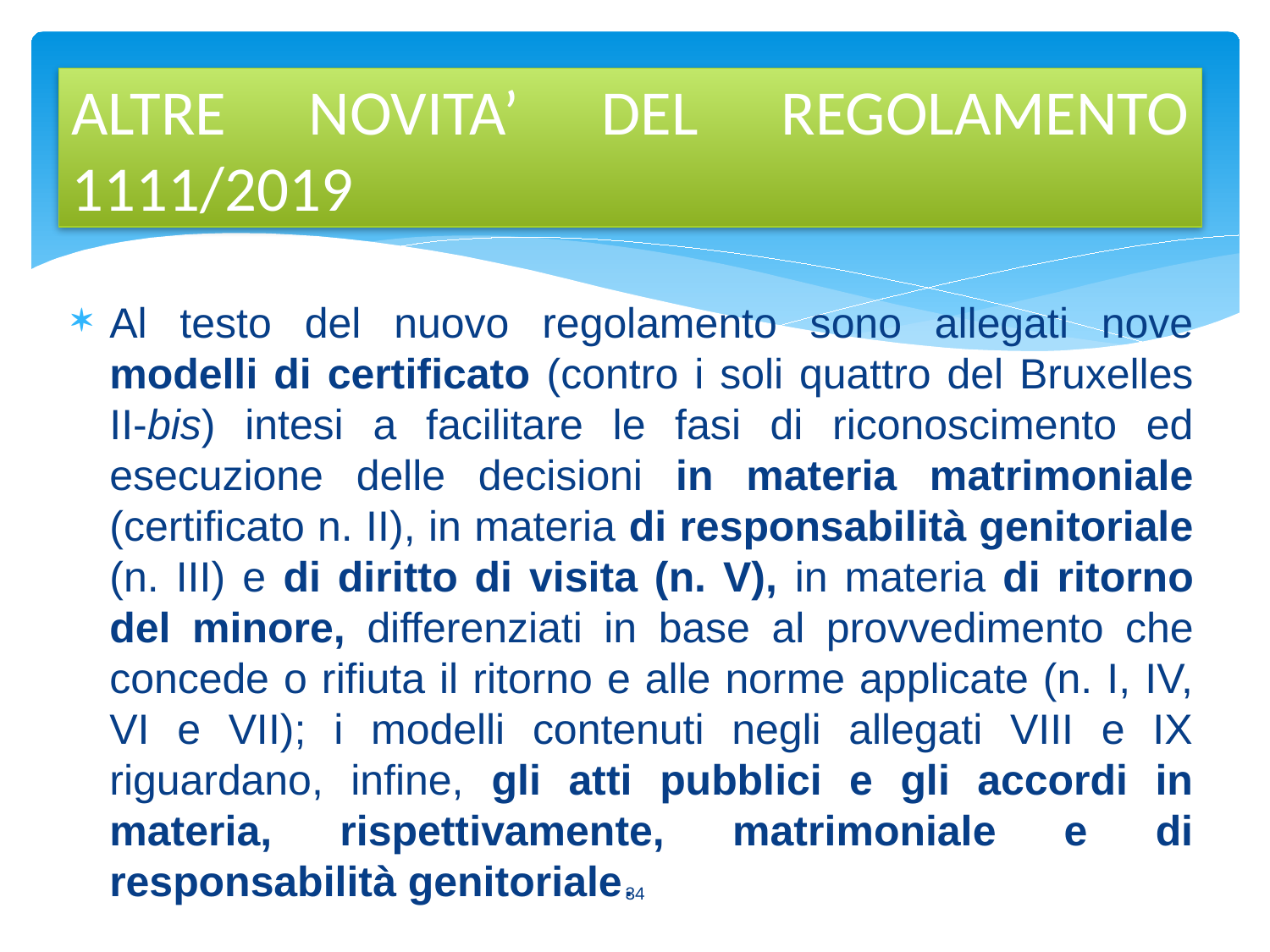

ALTRE NOVITA’ DEL REGOLAMENTO 1111/2019
Al testo del nuovo regolamento sono allegati nove modelli di certificato (contro i soli quattro del Bruxelles II-bis) intesi a facilitare le fasi di riconoscimento ed esecuzione delle decisioni in materia matrimoniale (certificato n. II), in materia di responsabilità genitoriale (n. III) e di diritto di visita (n. V), in materia di ritorno del minore, differenziati in base al provvedimento che concede o rifiuta il ritorno e alle norme applicate (n. I, IV, VI e VII); i modelli contenuti negli allegati VIII e IX riguardano, infine, gli atti pubblici e gli accordi in materia, rispettivamente, matrimoniale e di responsabilità genitoriale.
34